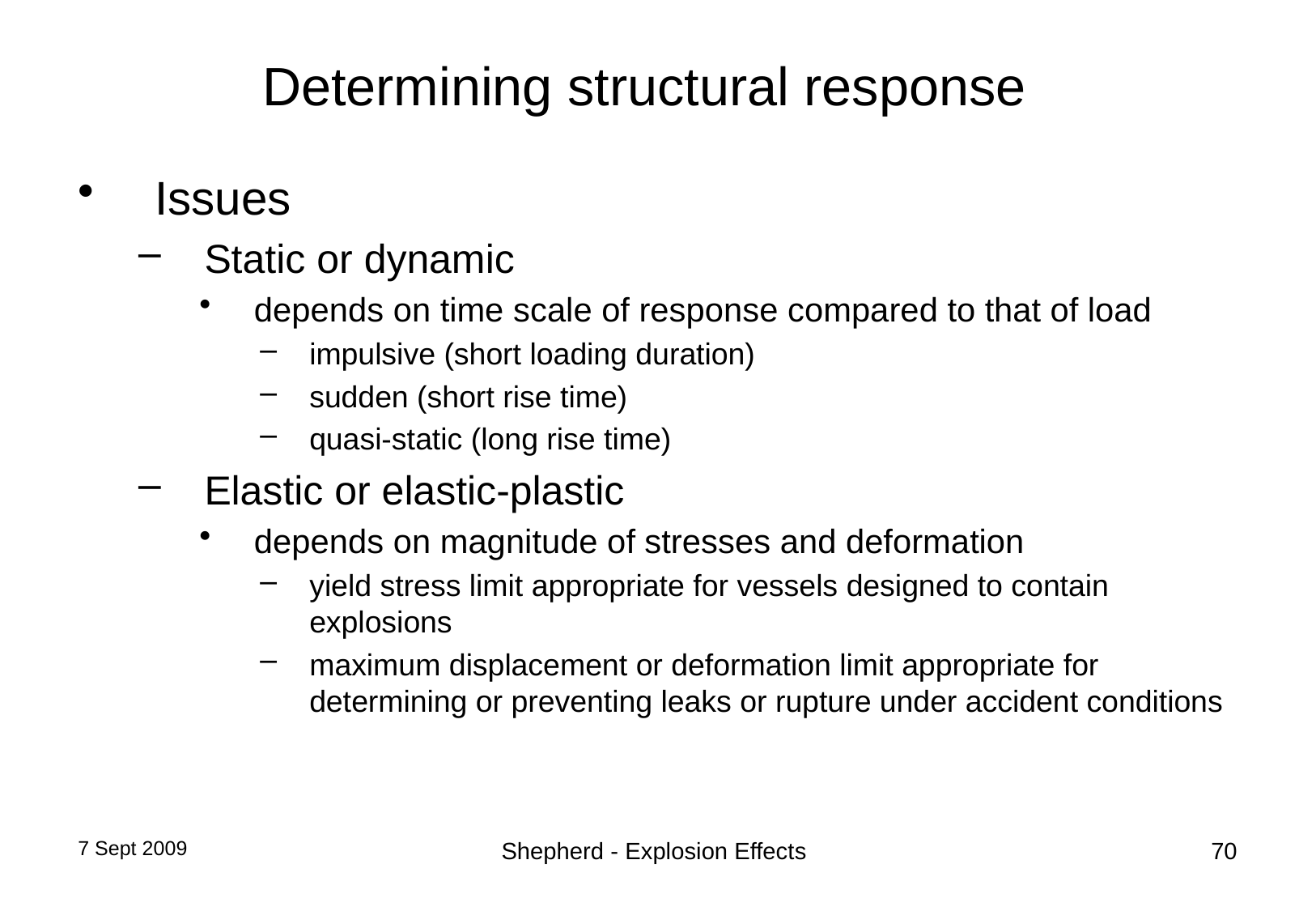

# Determining structural response
Issues
Static or dynamic
depends on time scale of response compared to that of load
impulsive (short loading duration)
sudden (short rise time)
quasi-static (long rise time)
Elastic or elastic-plastic
depends on magnitude of stresses and deformation
yield stress limit appropriate for vessels designed to contain explosions
maximum displacement or deformation limit appropriate for determining or preventing leaks or rupture under accident conditions
7 Sept 2009
Shepherd - Explosion Effects
70